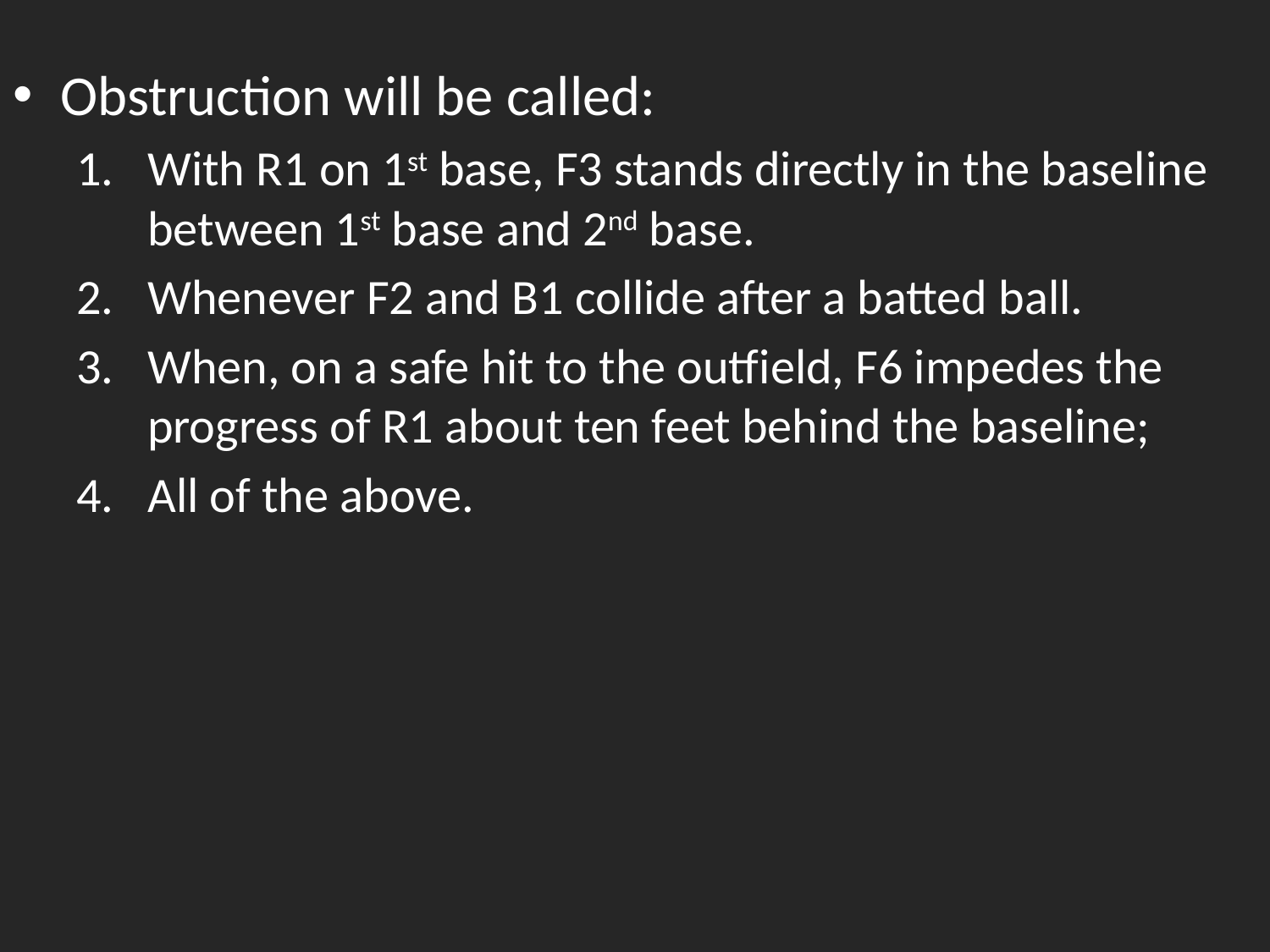

Obstruction will be called:
With R1 on 1st base, F3 stands directly in the baseline between 1st base and 2nd base.
Whenever F2 and B1 collide after a batted ball.
When, on a safe hit to the outfield, F6 impedes the progress of R1 about ten feet behind the baseline;
All of the above.